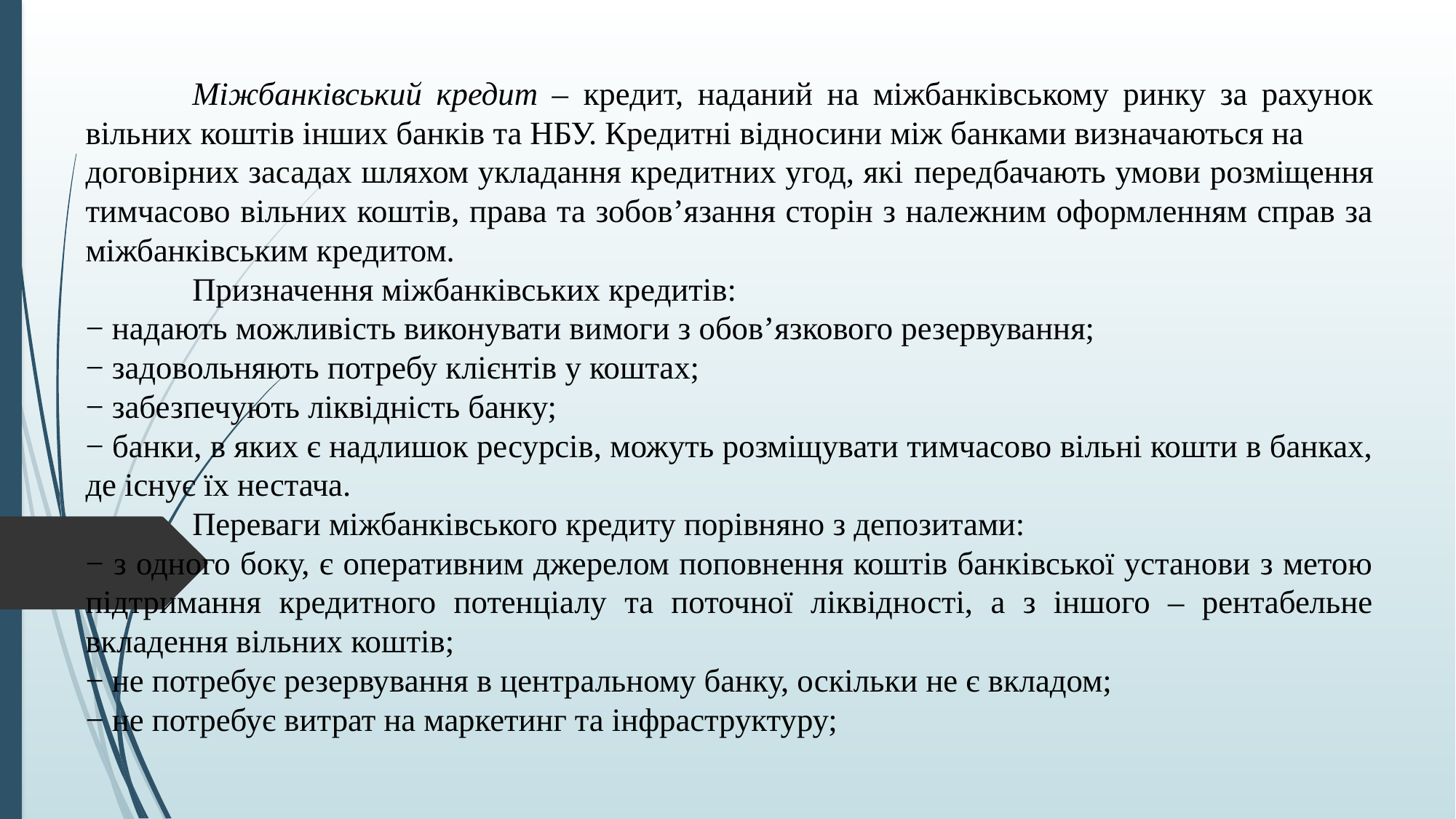

Міжбанківський кредит – кредит, наданий на міжбанківському ринку за рахунок вільних коштів інших банків та НБУ. Кредитні відносини між банками визначаються на
договірних засадах шляхом укладання кредитних угод, які передбачають умови розміщення тимчасово вільних коштів, права та зобов’язання сторін з належним оформленням справ за міжбанківським кредитом.
	Призначення міжбанківських кредитів:
− надають можливість виконувати вимоги з обов’язкового резервування;
− задовольняють потребу клієнтів у коштах;
− забезпечують ліквідність банку;
− банки, в яких є надлишок ресурсів, можуть розміщувати тимчасово вільні кошти в банках, де існує їх нестача.
	Переваги міжбанківського кредиту порівняно з депозитами:
− з одного боку, є оперативним джерелом поповнення коштів банківської установи з метою підтримання кредитного потенціалу та поточної ліквідності, а з іншого – рентабельне вкладення вільних коштів;
− не потребує резервування в центральному банку, оскільки не є вкладом;
− не потребує витрат на маркетинг та інфраструктуру;